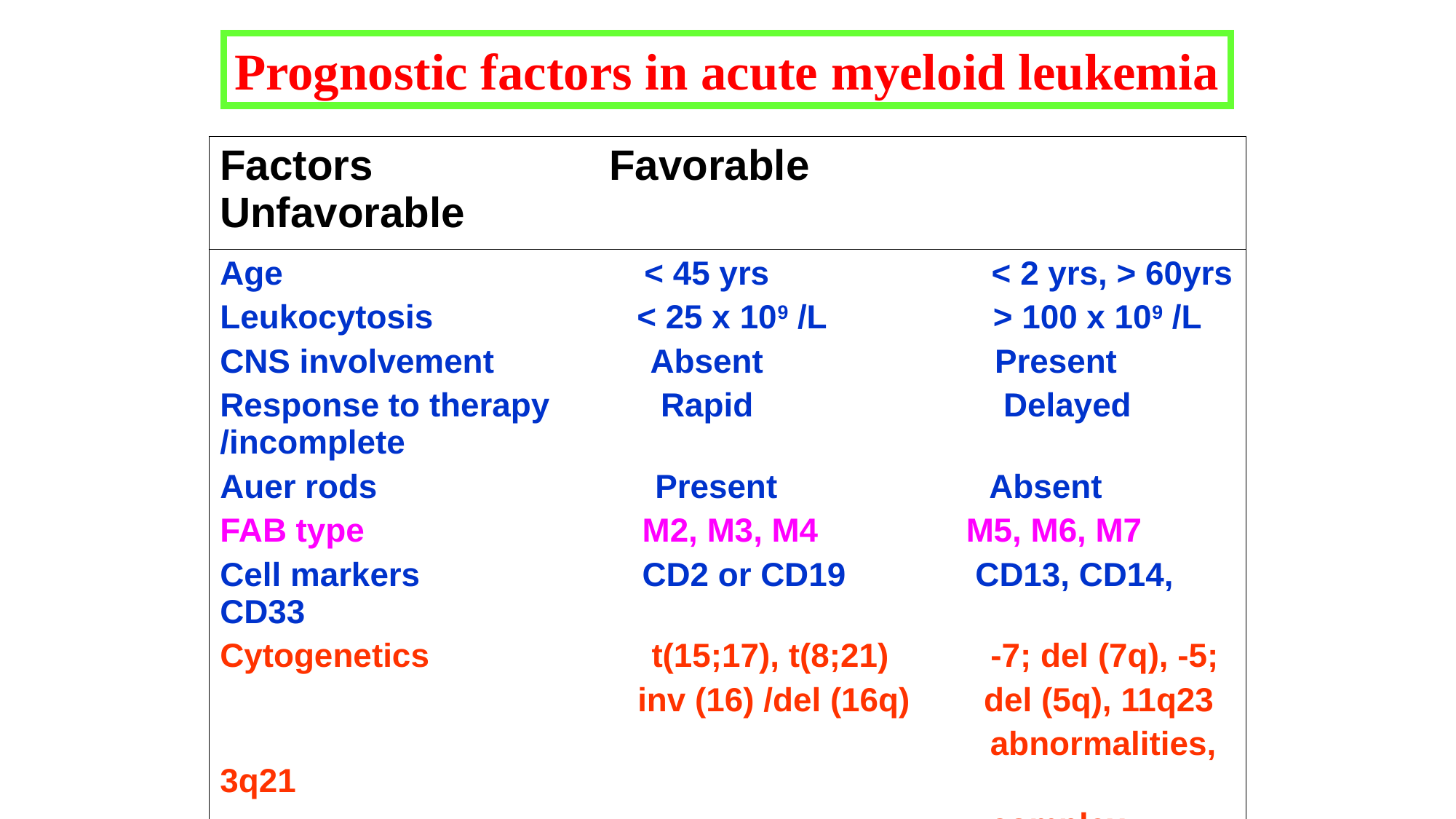

Prognostic factors in acute myeloid leukemia
| Factors Favorable Unfavorable |
| --- |
| Age < 45 yrs < 2 yrs, > 60yrs Leukocytosis < 25 x 109 /L > 100 x 109 /L CNS involvement Absent Present Response to therapy Rapid Delayed /incomplete Auer rods Present Absent FAB type M2, M3, M4 M5, M6, M7 Cell markers CD2 or CD19 CD13, CD14, CD33 Cytogenetics t(15;17), t(8;21) -7; del (7q), -5; inv (16) /del (16q) del (5q), 11q23 abnormalities, 3q21 complex karyotypic abnormalities |